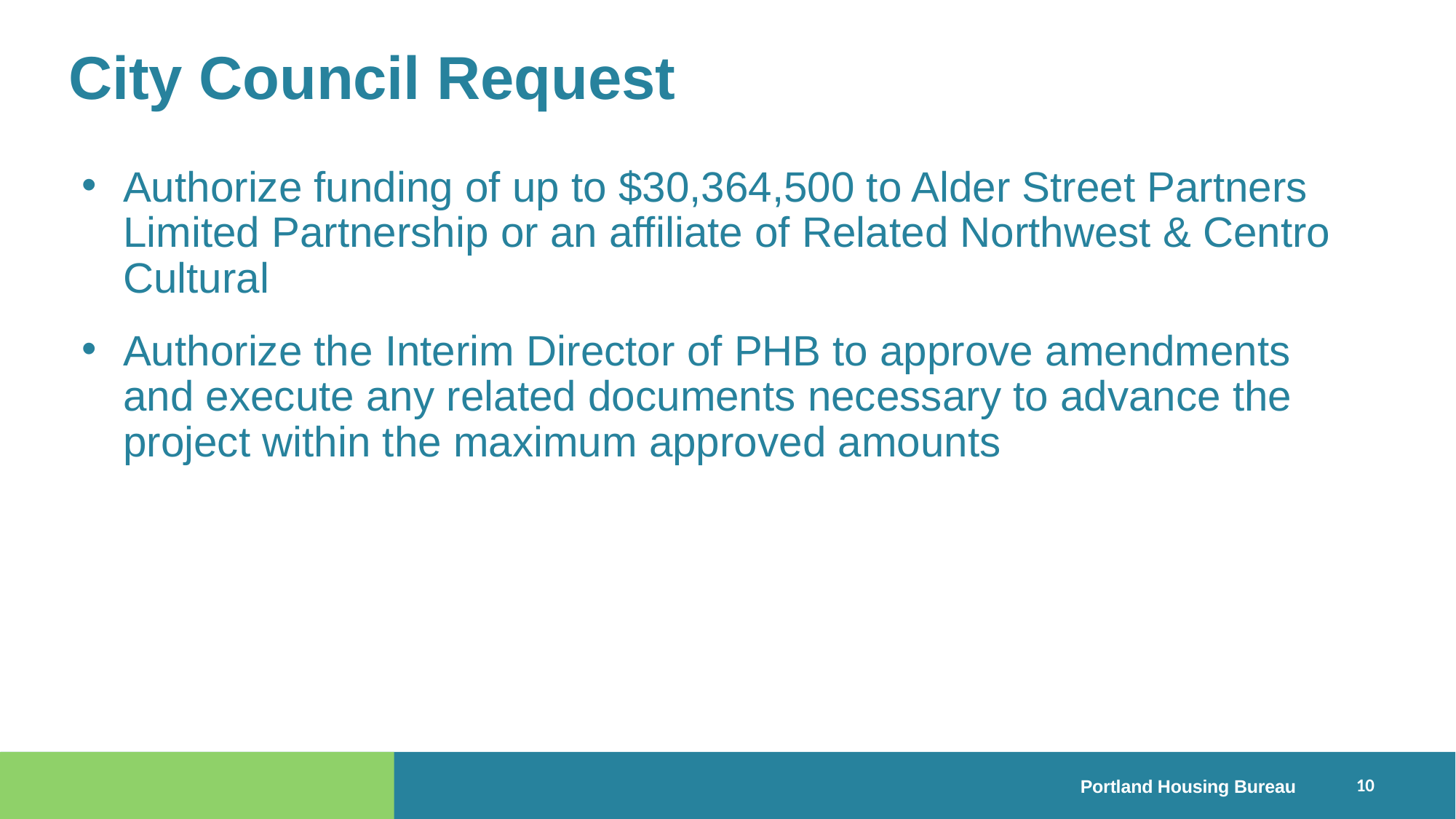

City Council Request
Authorize funding of up to $30,364,500 to Alder Street Partners Limited Partnership or an affiliate of Related Northwest & Centro Cultural
Authorize the Interim Director of PHB to approve amendments and execute any related documents necessary to advance the project within the maximum approved amounts
10
Portland Housing Bureau